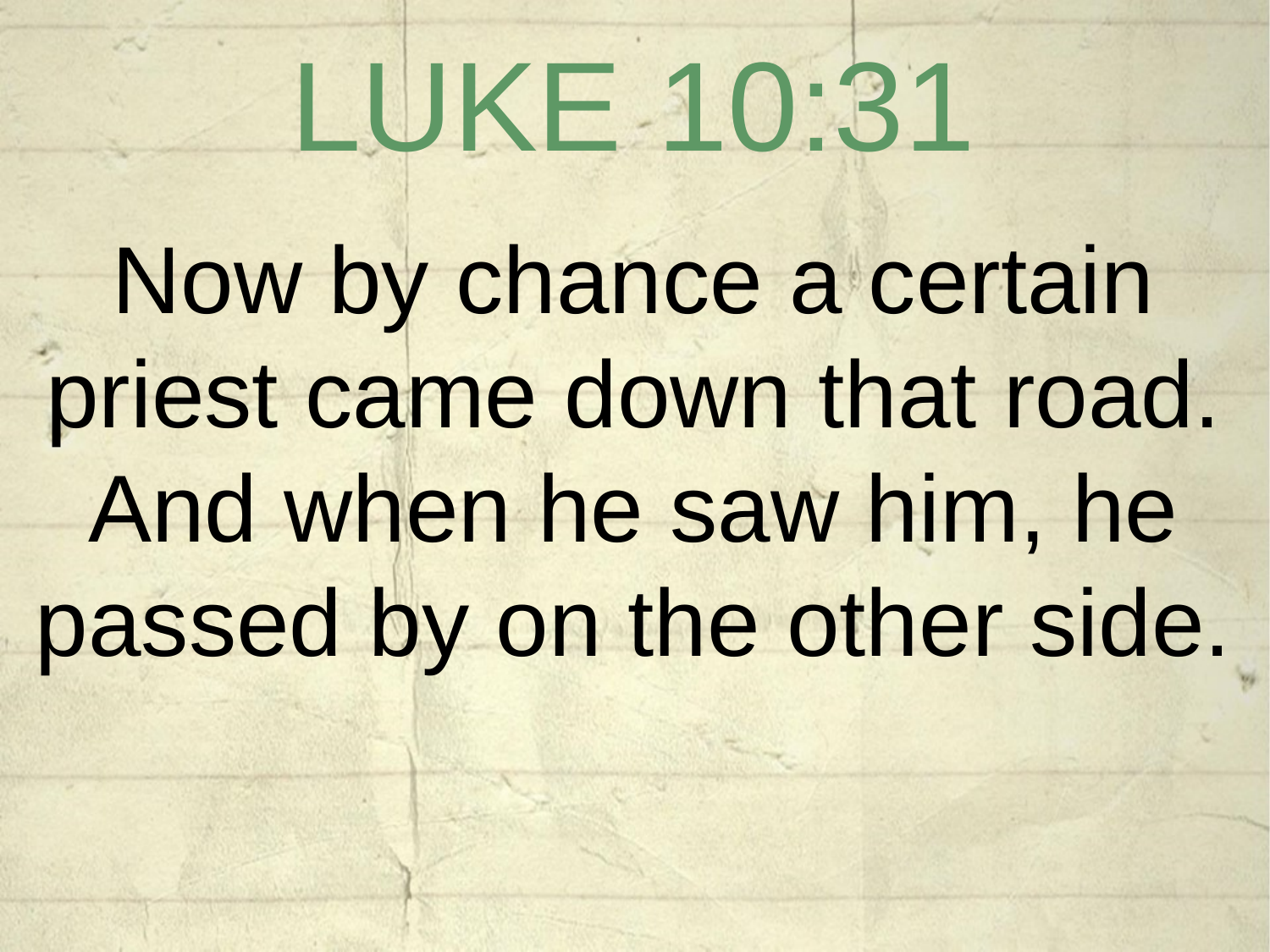

LUKE 10:31

Now by chance a certain priest came down that road. And when he saw him, he passed by on the other side.